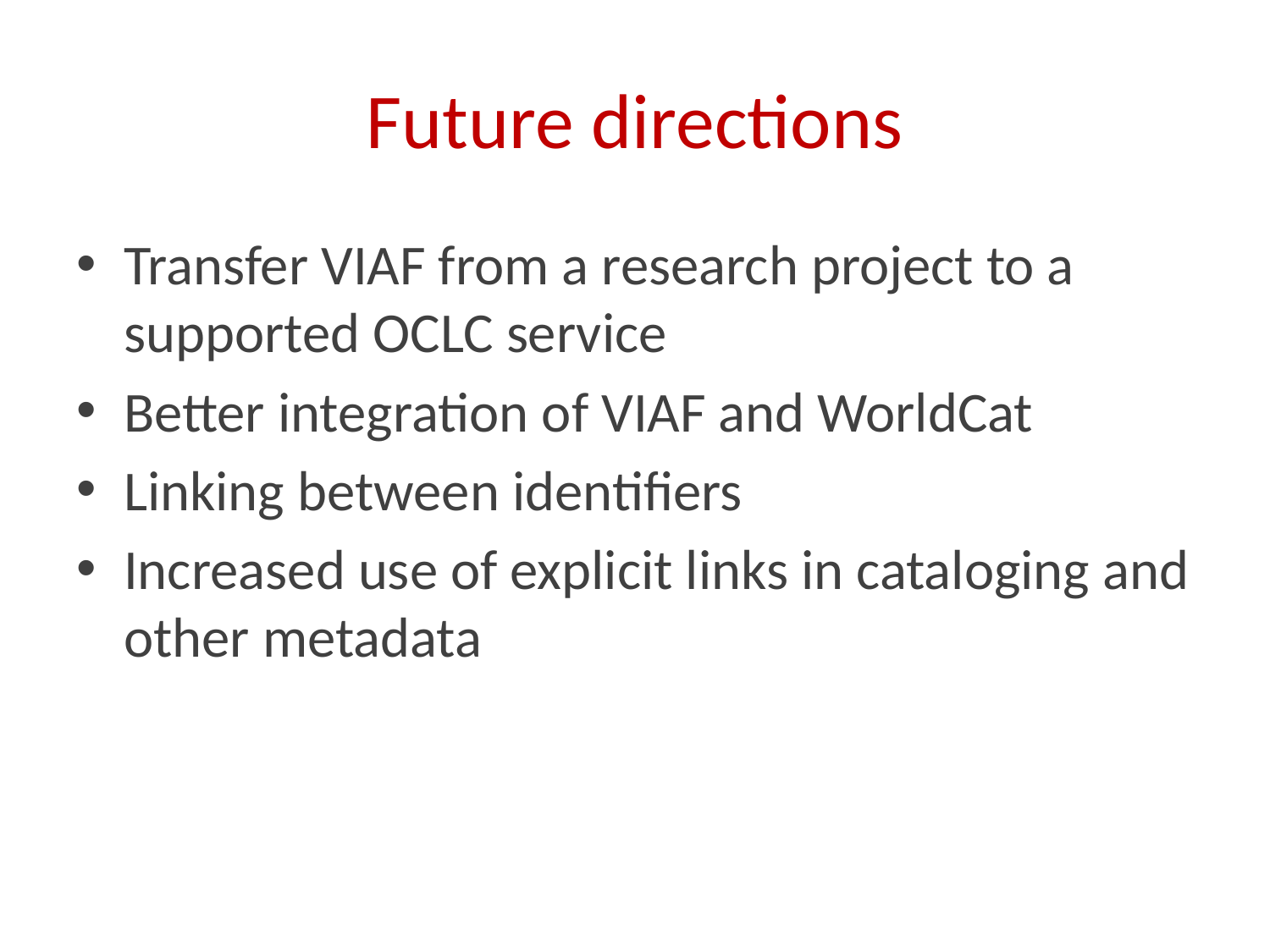

# Future directions
Transfer VIAF from a research project to a supported OCLC service
Better integration of VIAF and WorldCat
Linking between identifiers
Increased use of explicit links in cataloging and other metadata